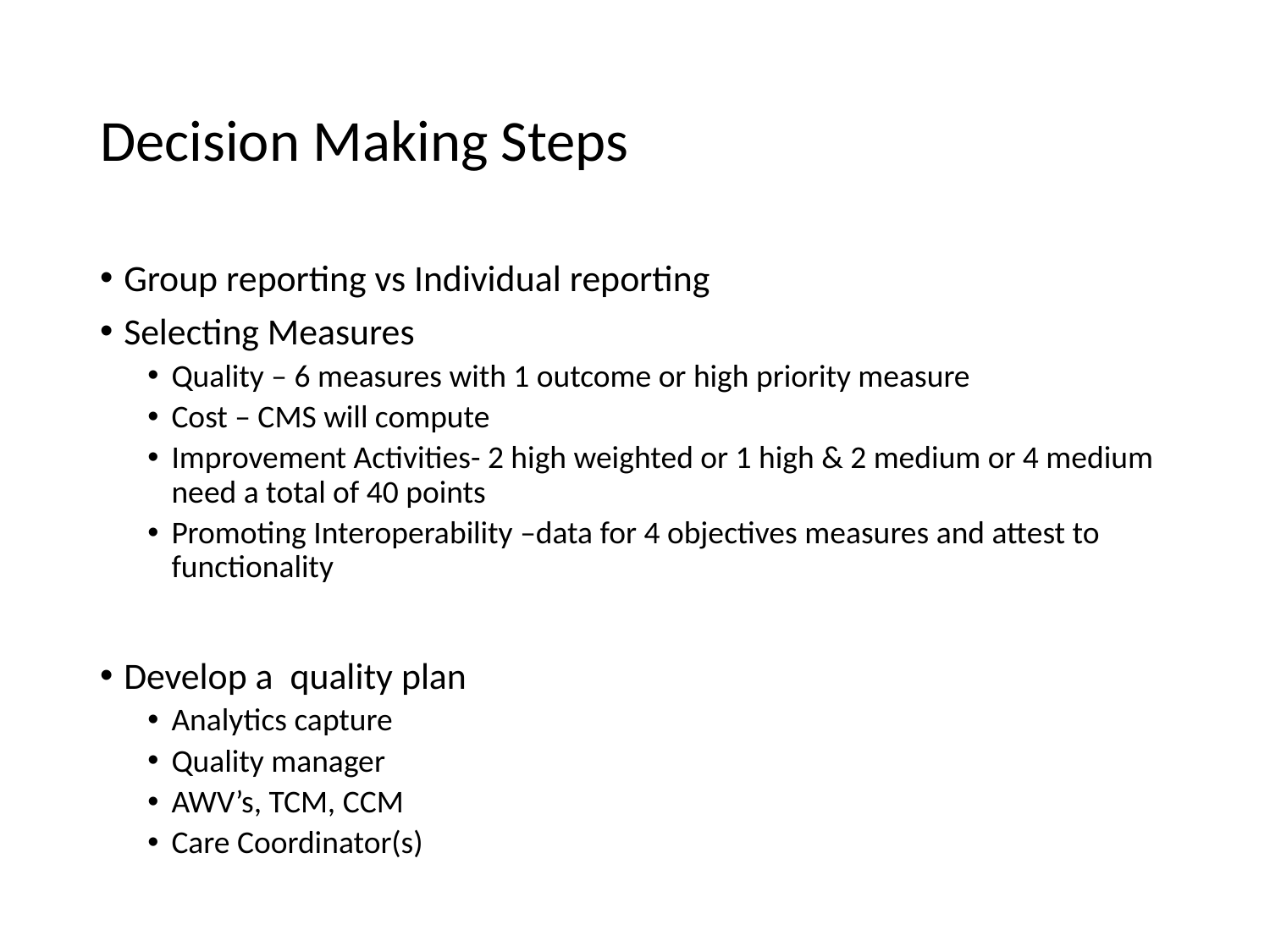

# Decision Making Steps
Group reporting vs Individual reporting
Selecting Measures
Quality – 6 measures with 1 outcome or high priority measure
Cost – CMS will compute
Improvement Activities- 2 high weighted or 1 high & 2 medium or 4 medium need a total of 40 points
Promoting Interoperability –data for 4 objectives measures and attest to functionality

Develop a  quality plan
Analytics capture
Quality manager
AWV’s, TCM, CCM
Care Coordinator(s)